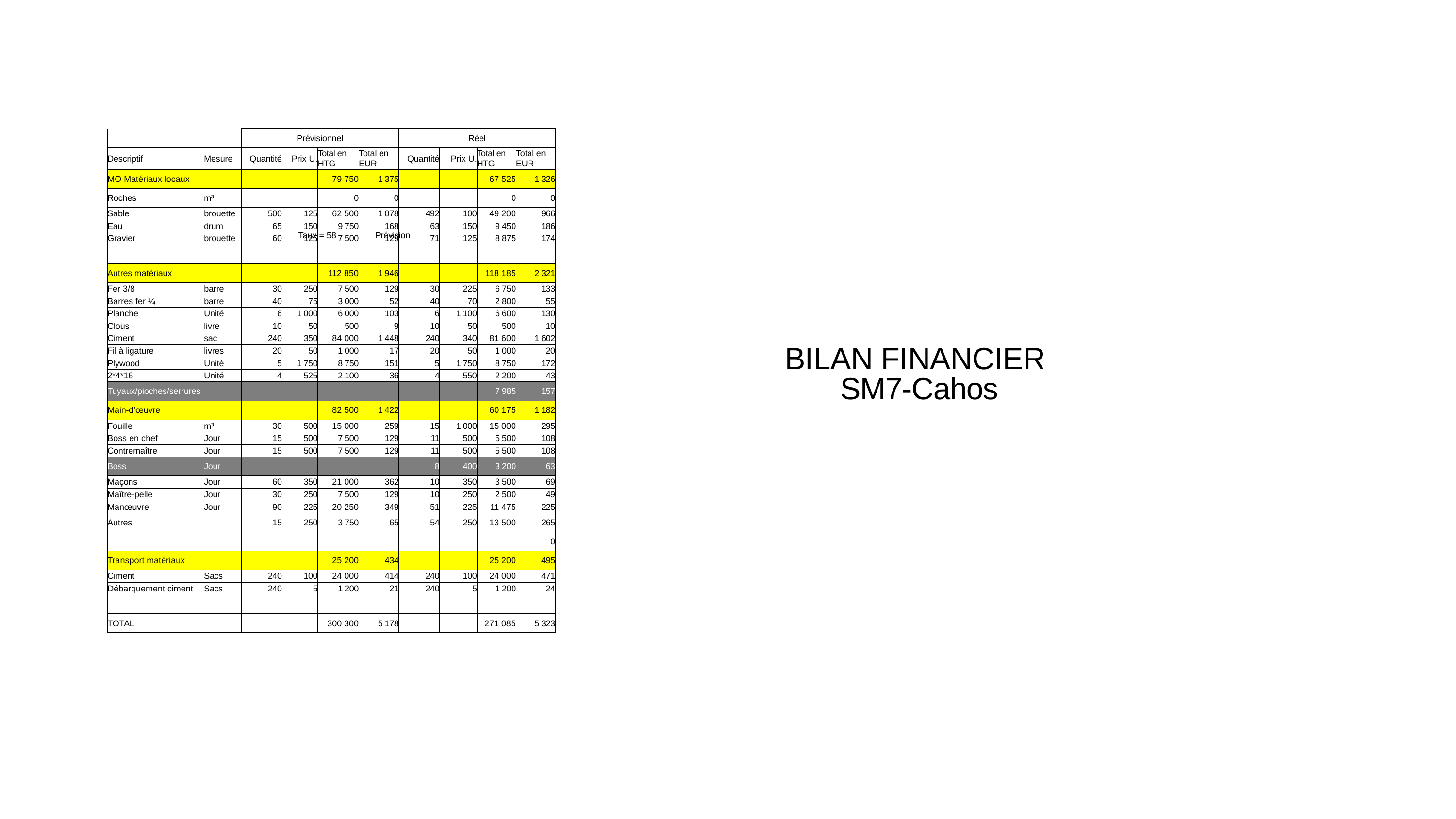

|  |  | Prévisionnel | Prévisionnel | Prévisionnel | Prévisionnel | Réel | Réel | Réel | Réel |
| --- | --- | --- | --- | --- | --- | --- | --- | --- | --- |
| Descriptif | Mesure | Quantité | Prix U. | Total en HTG | Total en EUR | Quantité | Prix U. | Total en HTG | Total en EUR |
| MO Matériaux locaux |  |  |  | 79 750 | 1 375 |  |  | 67 525 | 1 326 |
| Roches | m³ |  |  | 0 | 0 |  |  | 0 | 0 |
| Sable | brouette | 500 | 125 | 62 500 | 1 078 | 492 | 100 | 49 200 | 966 |
| Eau | drum | 65 | 150 | 9 750 | 168 | 63 | 150 | 9 450 | 186 |
| Gravier | brouette | 60 | 125 | 7 500 | 129 | 71 | 125 | 8 875 | 174 |
|  |  |  |  |  |  |  |  |  |  |
| Autres matériaux |  |  |  | 112 850 | 1 946 |  |  | 118 185 | 2 321 |
| Fer 3/8 | barre | 30 | 250 | 7 500 | 129 | 30 | 225 | 6 750 | 133 |
| Barres fer ¼ | barre | 40 | 75 | 3 000 | 52 | 40 | 70 | 2 800 | 55 |
| Planche | Unité | 6 | 1 000 | 6 000 | 103 | 6 | 1 100 | 6 600 | 130 |
| Clous | livre | 10 | 50 | 500 | 9 | 10 | 50 | 500 | 10 |
| Ciment | sac | 240 | 350 | 84 000 | 1 448 | 240 | 340 | 81 600 | 1 602 |
| Fil à ligature | livres | 20 | 50 | 1 000 | 17 | 20 | 50 | 1 000 | 20 |
| Plywood | Unité | 5 | 1 750 | 8 750 | 151 | 5 | 1 750 | 8 750 | 172 |
| 2\*4\*16 | Unité | 4 | 525 | 2 100 | 36 | 4 | 550 | 2 200 | 43 |
| Tuyaux/pioches/serrures |  |  |  |  |  |  |  | 7 985 | 157 |
| Main-d’œuvre |  |  |  | 82 500 | 1 422 |  |  | 60 175 | 1 182 |
| Fouille | m³ | 30 | 500 | 15 000 | 259 | 15 | 1 000 | 15 000 | 295 |
| Boss en chef | Jour | 15 | 500 | 7 500 | 129 | 11 | 500 | 5 500 | 108 |
| Contremaître | Jour | 15 | 500 | 7 500 | 129 | 11 | 500 | 5 500 | 108 |
| Boss | Jour |  |  |  |  | 8 | 400 | 3 200 | 63 |
| Maçons | Jour | 60 | 350 | 21 000 | 362 | 10 | 350 | 3 500 | 69 |
| Maître-pelle | Jour | 30 | 250 | 7 500 | 129 | 10 | 250 | 2 500 | 49 |
| Manœuvre | Jour | 90 | 225 | 20 250 | 349 | 51 | 225 | 11 475 | 225 |
| Autres |  | 15 | 250 | 3 750 | 65 | 54 | 250 | 13 500 | 265 |
|  |  |  |  |  |  |  |  |  | 0 |
| Transport matériaux |  |  |  | 25 200 | 434 |  |  | 25 200 | 495 |
| Ciment | Sacs | 240 | 100 | 24 000 | 414 | 240 | 100 | 24 000 | 471 |
| Débarquement ciment | Sacs | 240 | 5 | 1 200 | 21 | 240 | 5 | 1 200 | 24 |
|  |  |  |  |  |  |  |  |  |  |
| TOTAL |  |  |  | 300 300 | 5 178 |  |  | 271 085 | 5 323 |
Taux = 58
Prévision
BILAN FINANCIER
SM7-Cahos